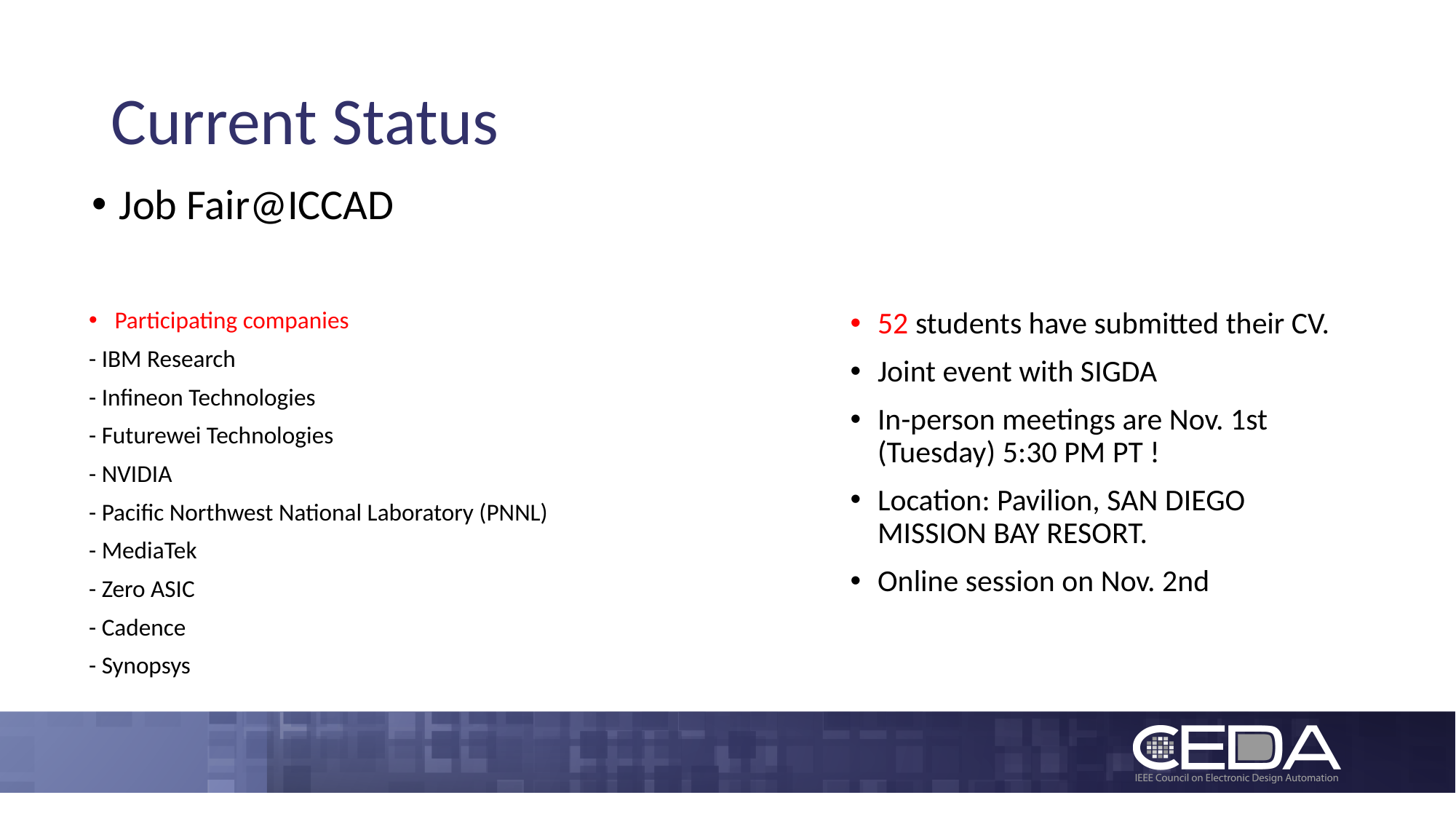

# Current Status
Job Fair@ICCAD
Participating companies
- IBM Research
- Infineon Technologies
- Futurewei Technologies
- NVIDIA
- Pacific Northwest National Laboratory (PNNL)
- MediaTek
- Zero ASIC
- Cadence
- Synopsys
52 students have submitted their CV.
Joint event with SIGDA
In-person meetings are Nov. 1st (Tuesday) 5:30 PM PT !
Location: Pavilion, SAN DIEGO MISSION BAY RESORT.
Online session on Nov. 2nd